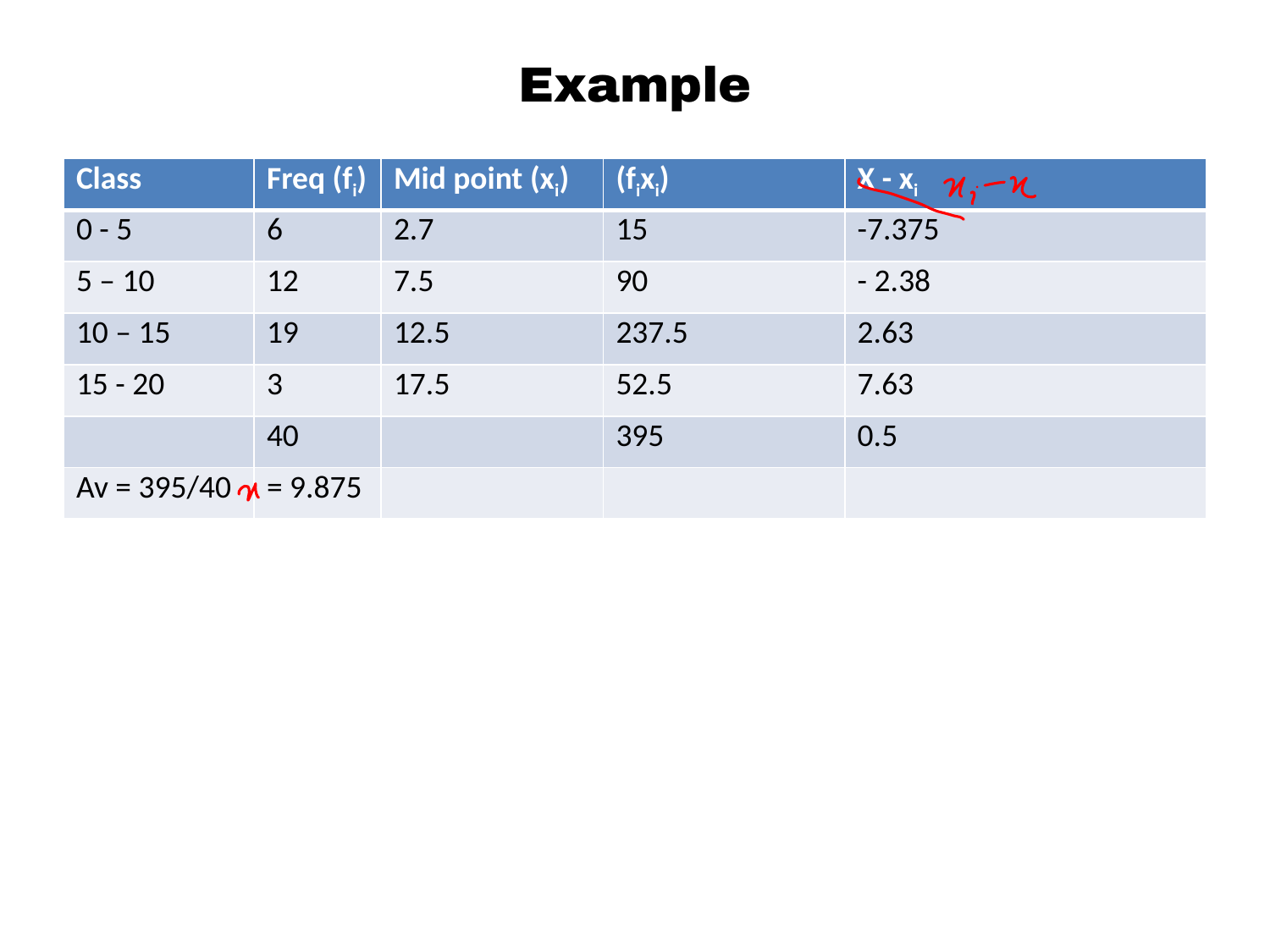

# Example

| Class | Freq (fi) | Mid point (xi) | (fixi) | X - xi |
| --- | --- | --- | --- | --- |
| 0 - 5 | 6 | 2.7 | 15 | -7.375 |
| 5 – 10 | 12 | 7.5 | 90 | - 2.38 |
| 10 – 15 | 19 | 12.5 | 237.5 | 2.63 |
| 15 - 20 | 3 | 17.5 | 52.5 | 7.63 |
|  | 40 |  | 395 | 0.5 |
| Av = 395/40 | = 9.875 |  |  |  |